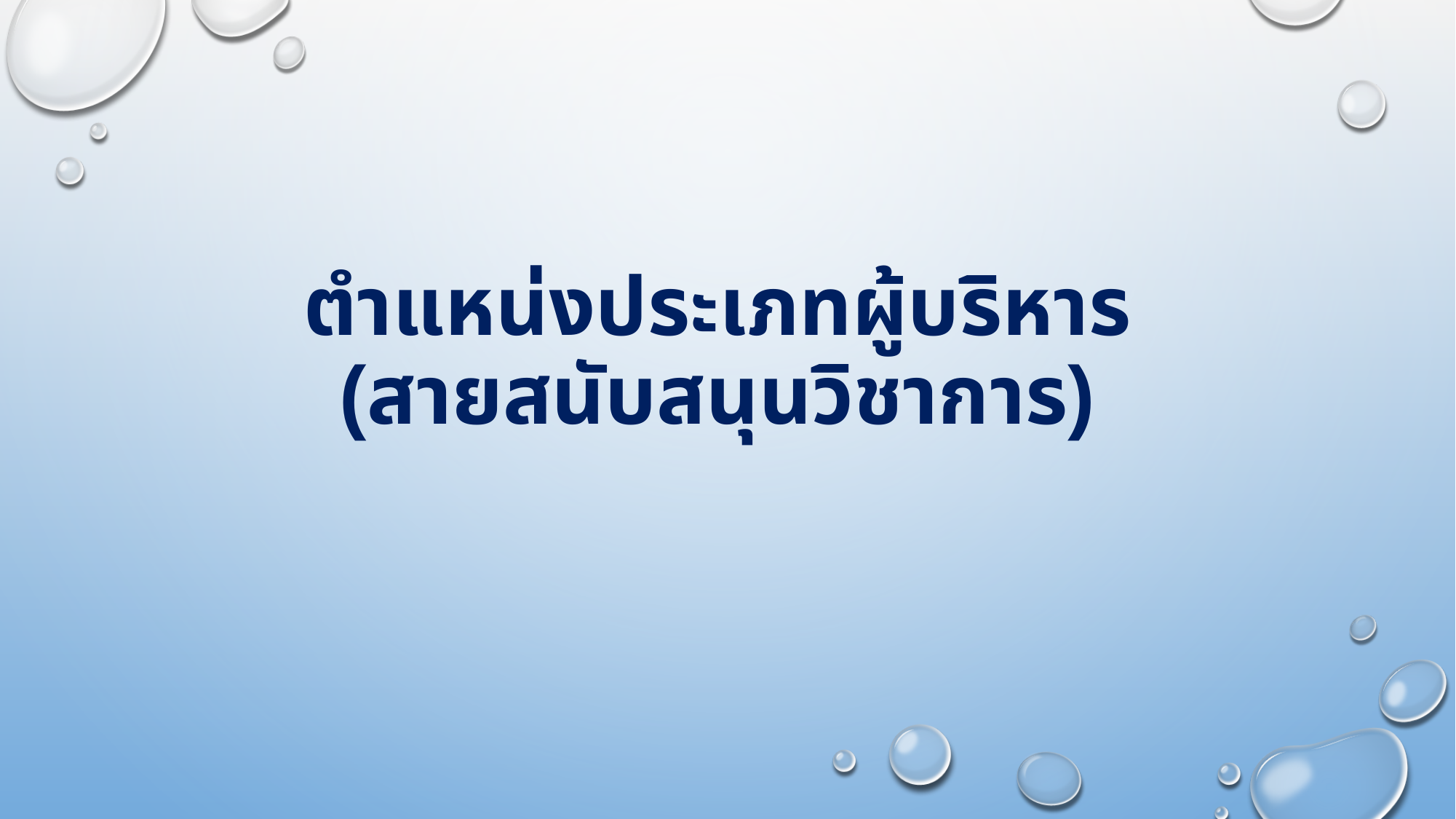

# ตำแหน่งประเภทผู้บริหาร (สายสนับสนุนวิชาการ)